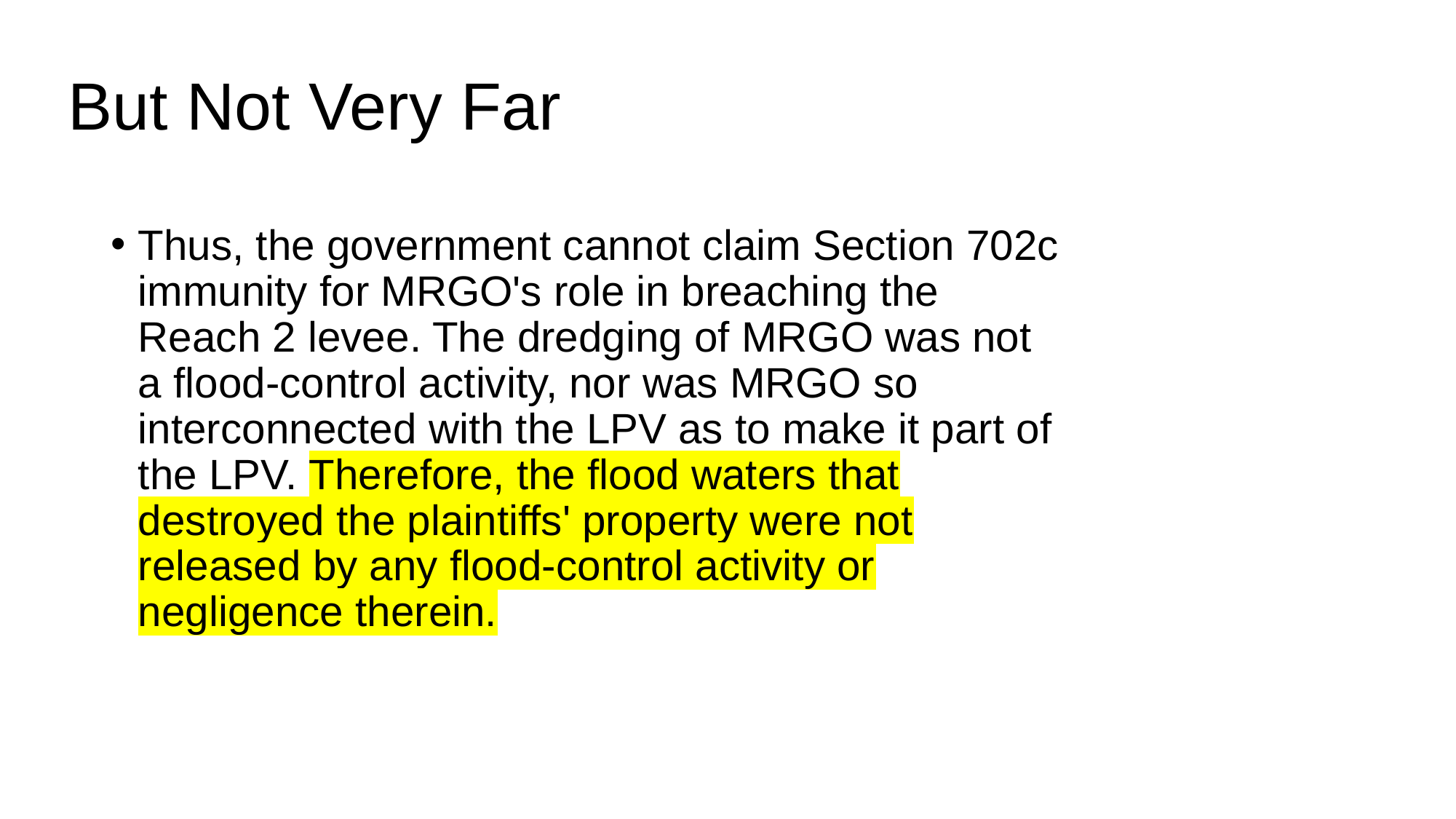

# But Not Very Far
Thus, the government cannot claim Section 702c immunity for MRGO's role in breaching the Reach 2 levee. The dredging of MRGO was not a flood-control activity, nor was MRGO so interconnected with the LPV as to make it part of the LPV. Therefore, the flood waters that destroyed the plaintiffs' property were not released by any flood-control activity or negligence therein.